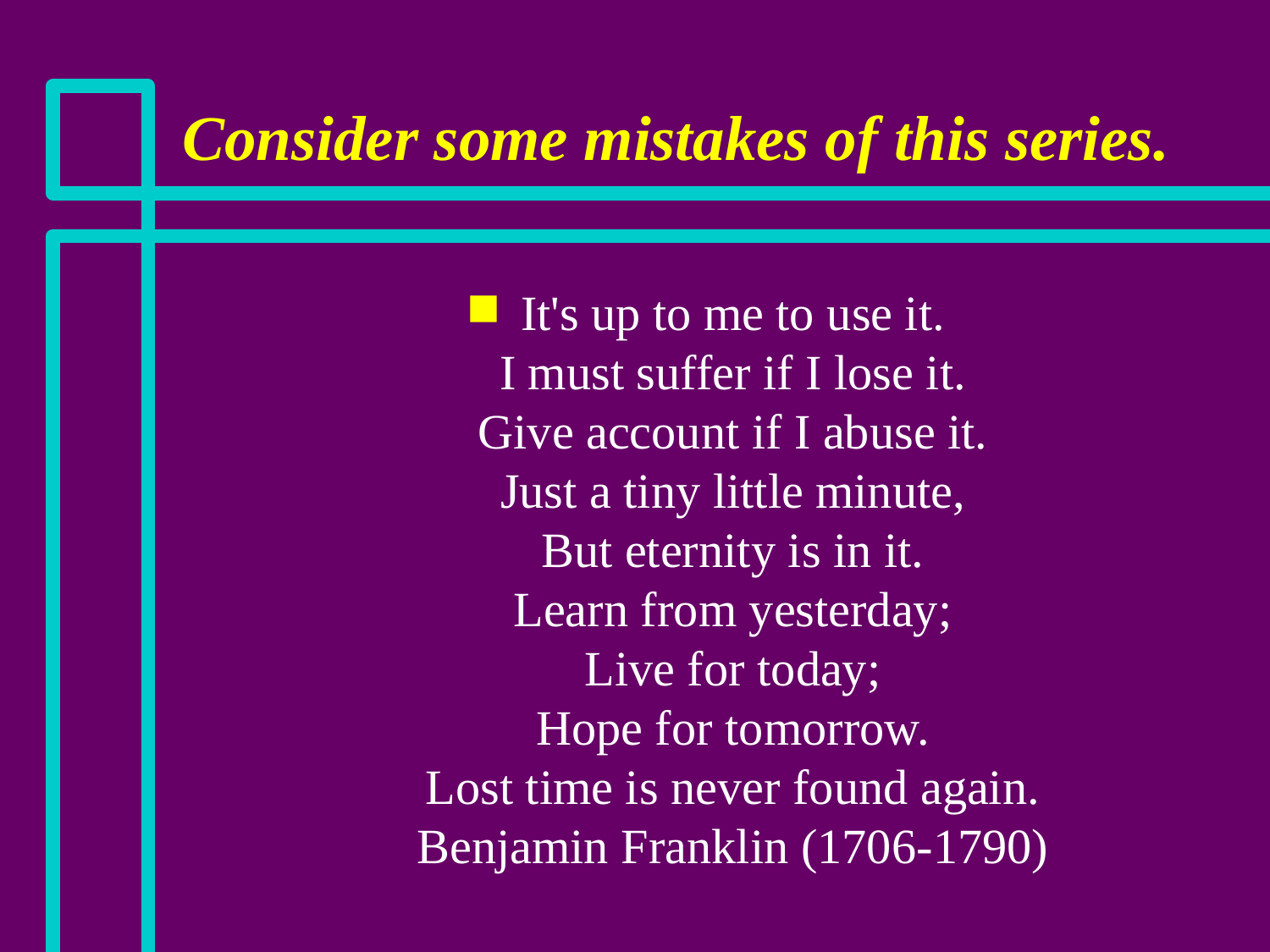

# Consider some mistakes of this series.
It's up to me to use it.
I must suffer if I lose it.
Give account if I abuse it.
Just a tiny little minute,
But eternity is in it.
Learn from yesterday;
Live for today;
Hope for tomorrow.
Lost time is never found again.
Benjamin Franklin (1706-1790)